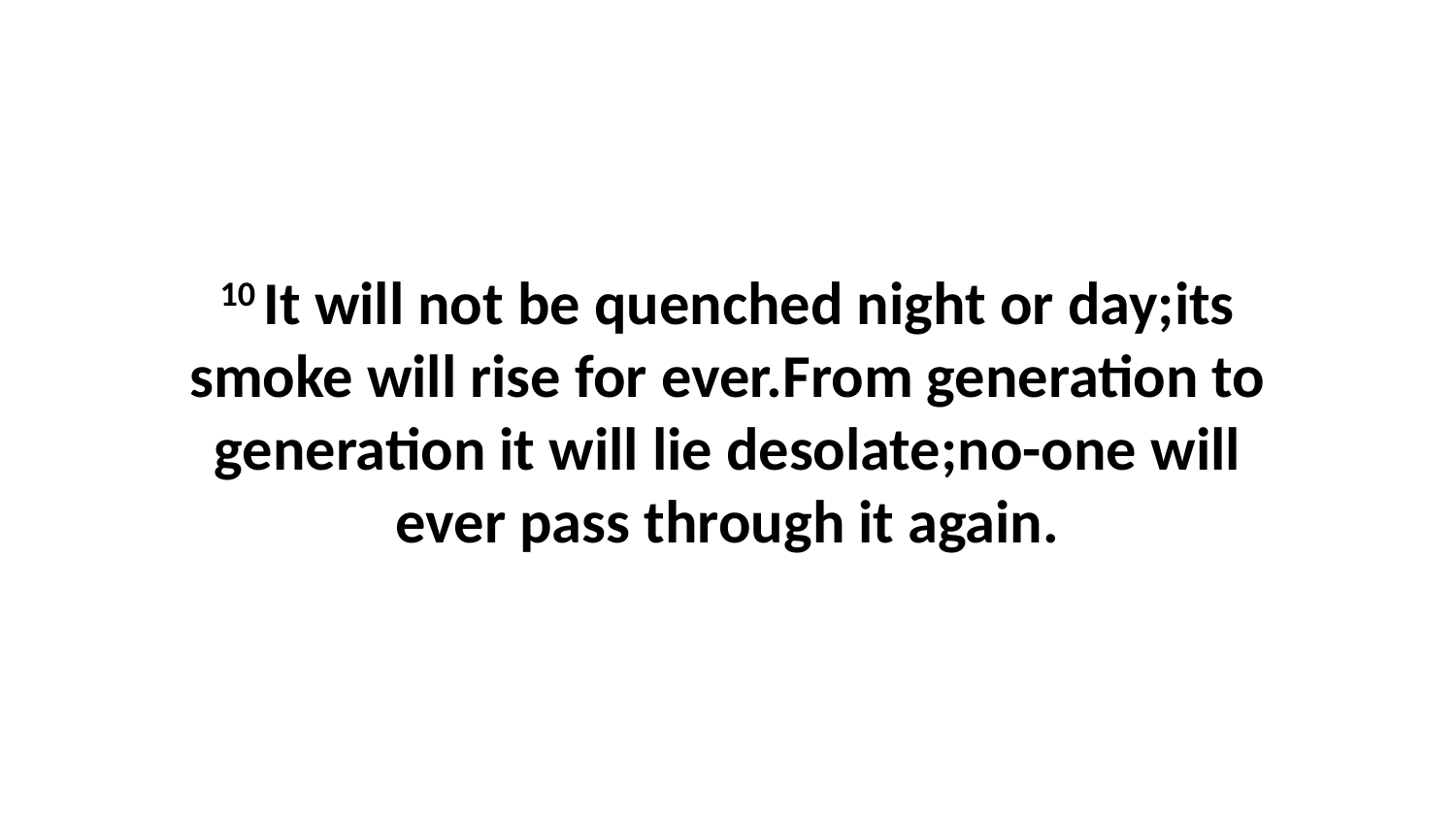

10 It will not be quenched night or day;its smoke will rise for ever.From generation to generation it will lie desolate;no-one will ever pass through it again.